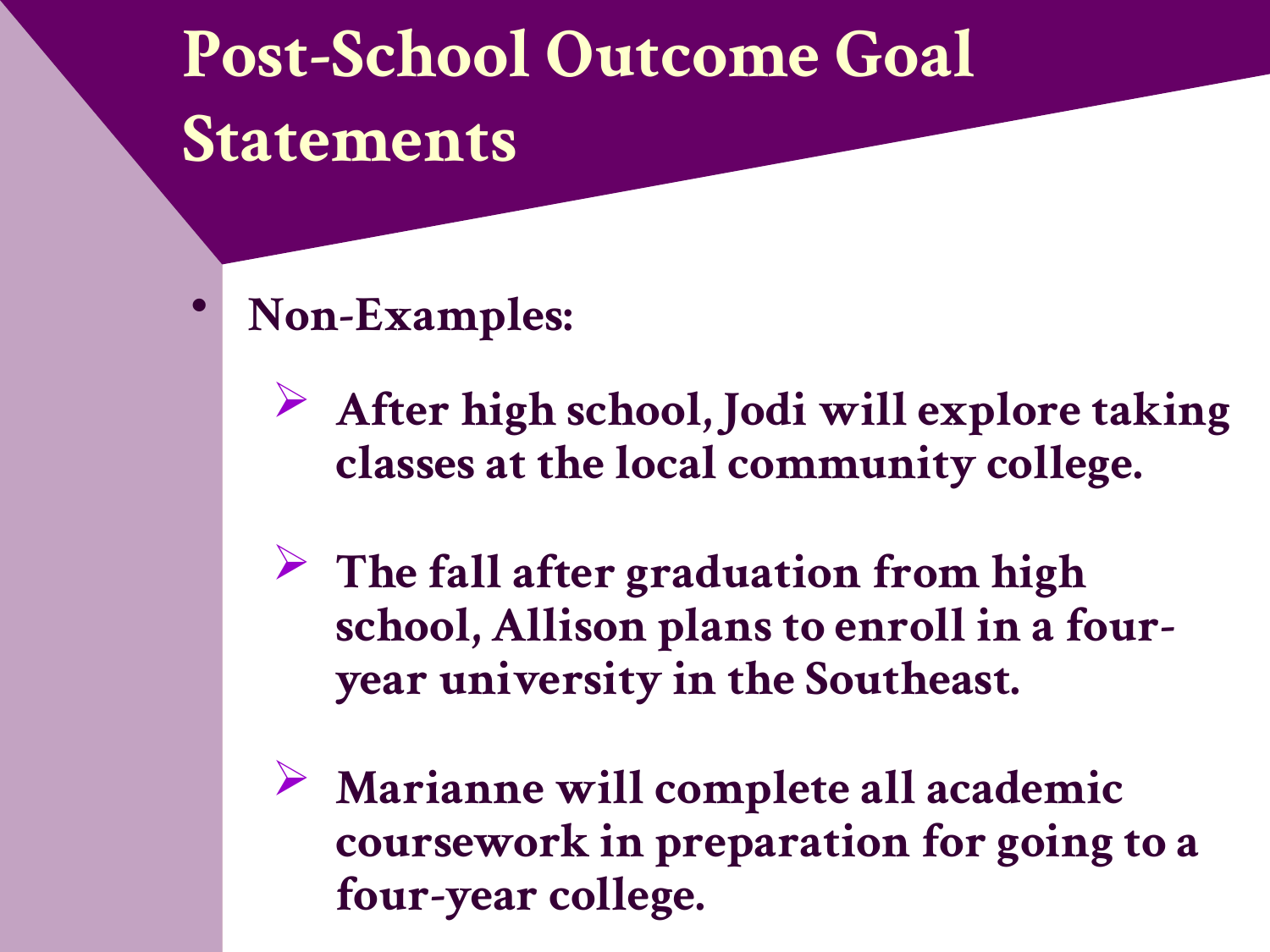

# Post-School Outcome Goal Statements
Non-Examples:

After high school, Jodi will explore taking classes at the local community college.

The fall after graduation from high school, Allison plans to enroll in a four-year university in the Southeast.

Marianne will complete all academic coursework in preparation for going to a four-year college.